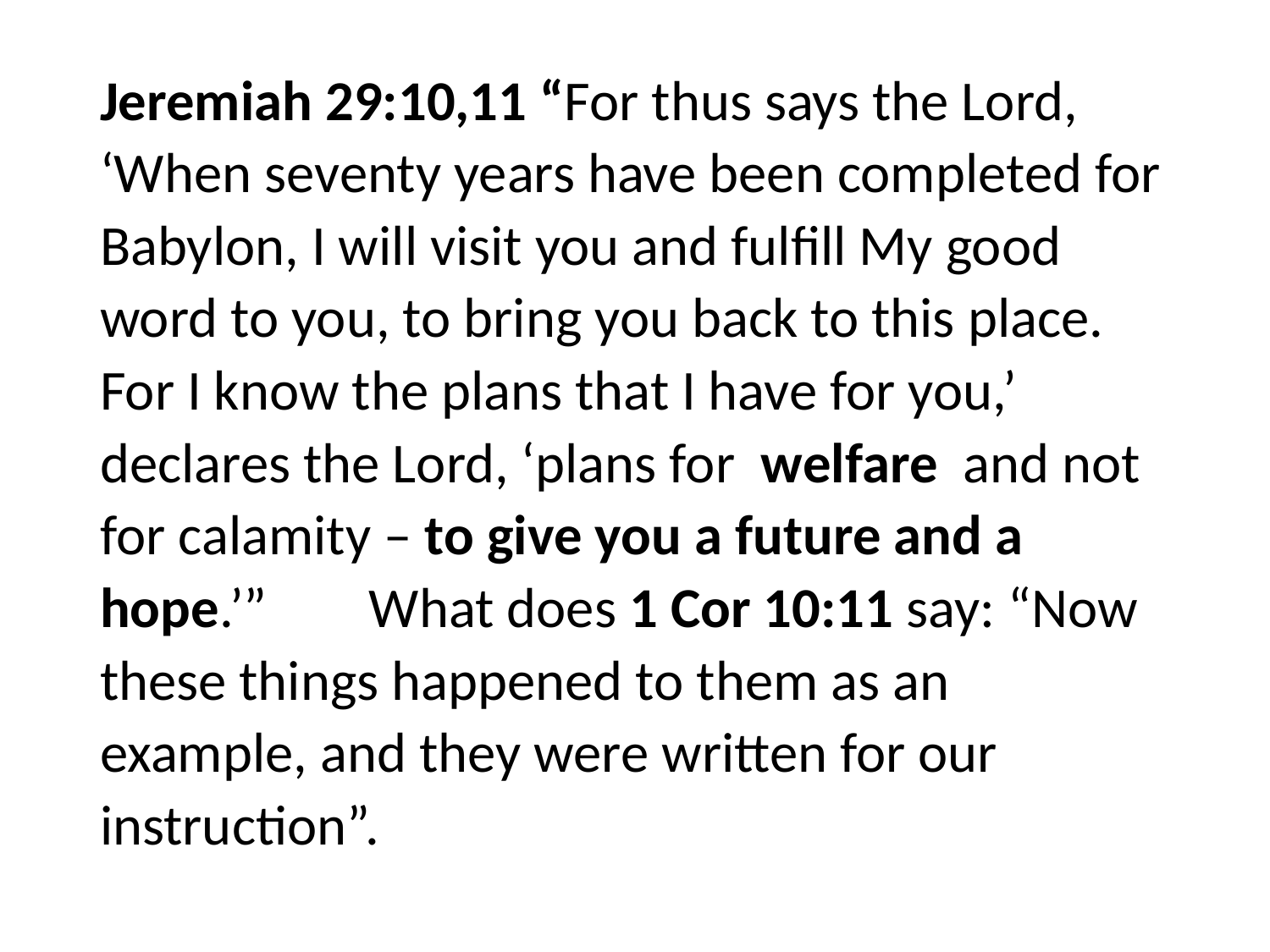

#
Jeremiah 29:10,11 “For thus says the Lord, ‘When seventy years have been completed for Babylon, I will visit you and fulfill My good word to you, to bring you back to this place. For I know the plans that I have for you,’ declares the Lord, ‘plans for  welfare  and not for calamity – to give you a future and a hope.’”        What does 1 Cor 10:11 say: “Now these things happened to them as an example, and they were written for our instruction”.